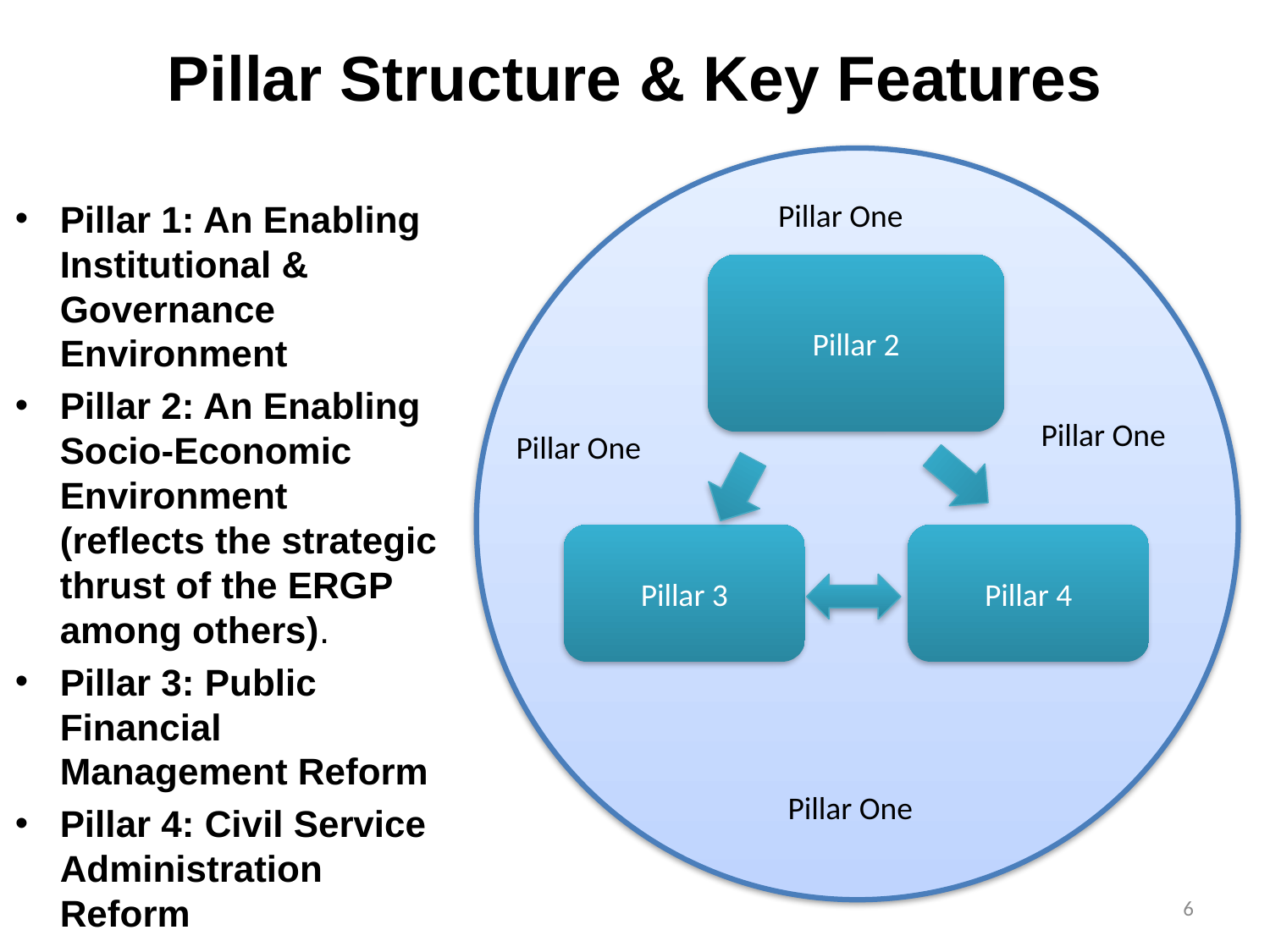

# Pillar Structure & Key Features

Pillar One
Pillar 2
Pillar One
Pillar One

Pillar 3
Pillar 4

Pillar One
Pillar 1: An Enabling Institutional & Governance Environment
Pillar 2: An Enabling Socio-Economic Environment  (reflects the strategic thrust of the ERGP among others).
Pillar 3: Public Financial Management Reform
Pillar 4: Civil Service Administration Reform

6